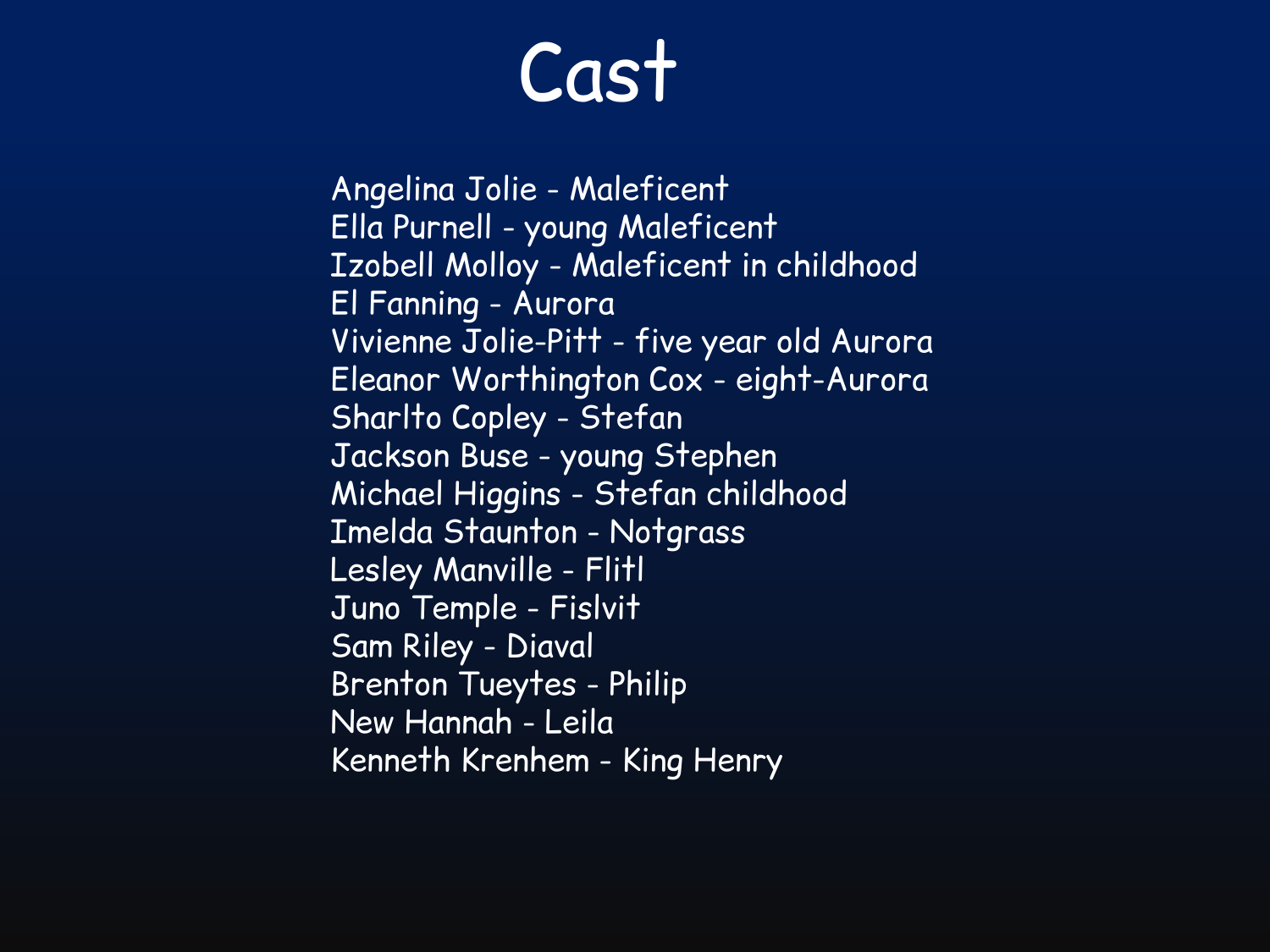

Cast
Angelina Jolie - Maleficent
Ella Purnell - young Maleficent
Izobell Molloy - Maleficent in childhood
El Fanning - Aurora
Vivienne Jolie-Pitt - five year old Aurora
Eleanor Worthington Cox - eight-Aurora
Sharlto Copley - Stefan
Jackson Buse - young Stephen
Michael Higgins - Stefan childhood
Imelda Staunton - Notgrass
Lesley Manville - Flitl
Juno Temple - Fislvit
Sam Riley - Diaval
Brenton Tueytes - Philip
New Hannah - Leila
Kenneth Krenhem - King Henry